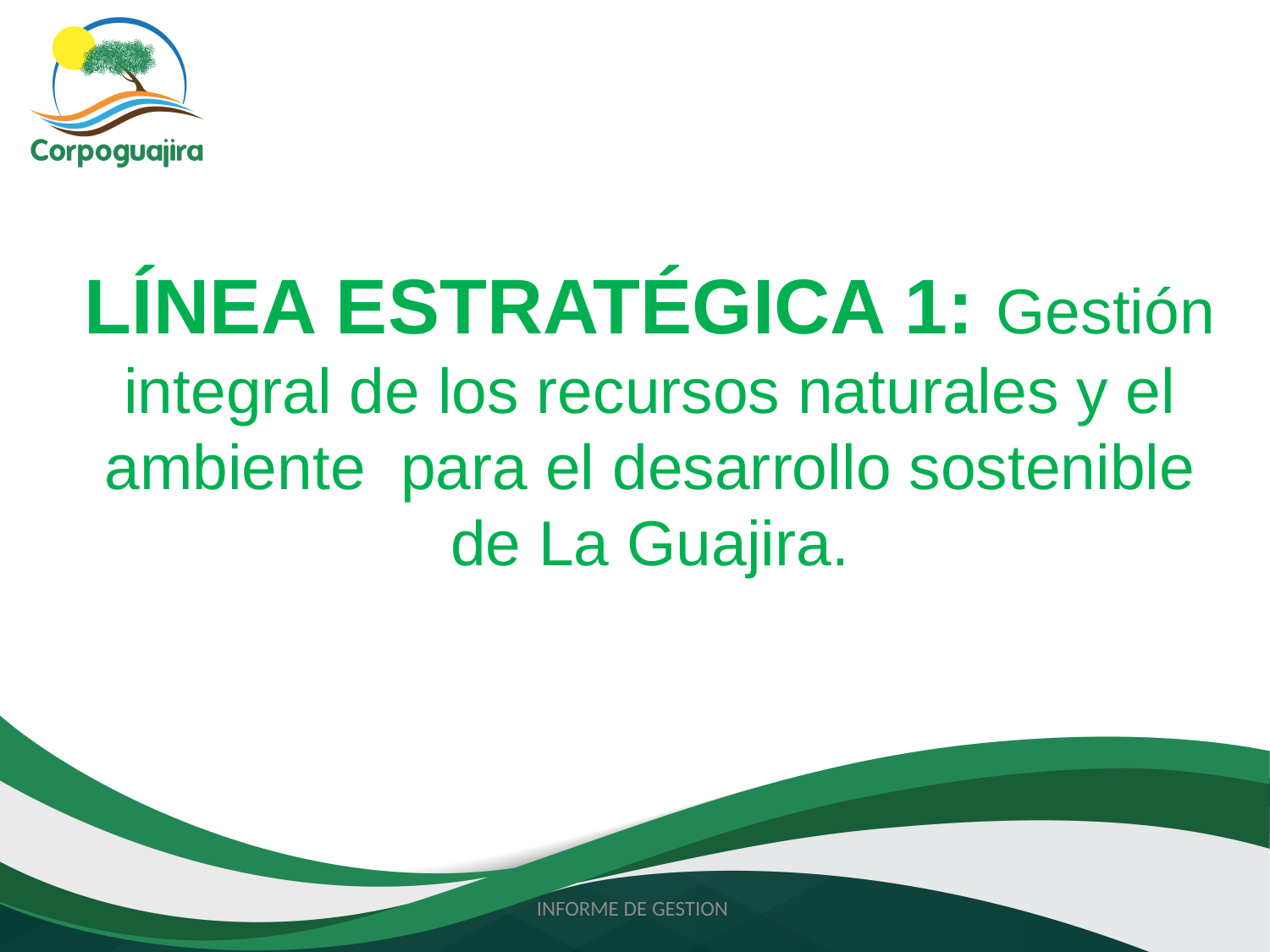

# LÍNEA ESTRATÉGICA 1: Gestión integral de los recursos naturales y el ambiente  para el desarrollo sostenible de La Guajira.
INFORME DE GESTION